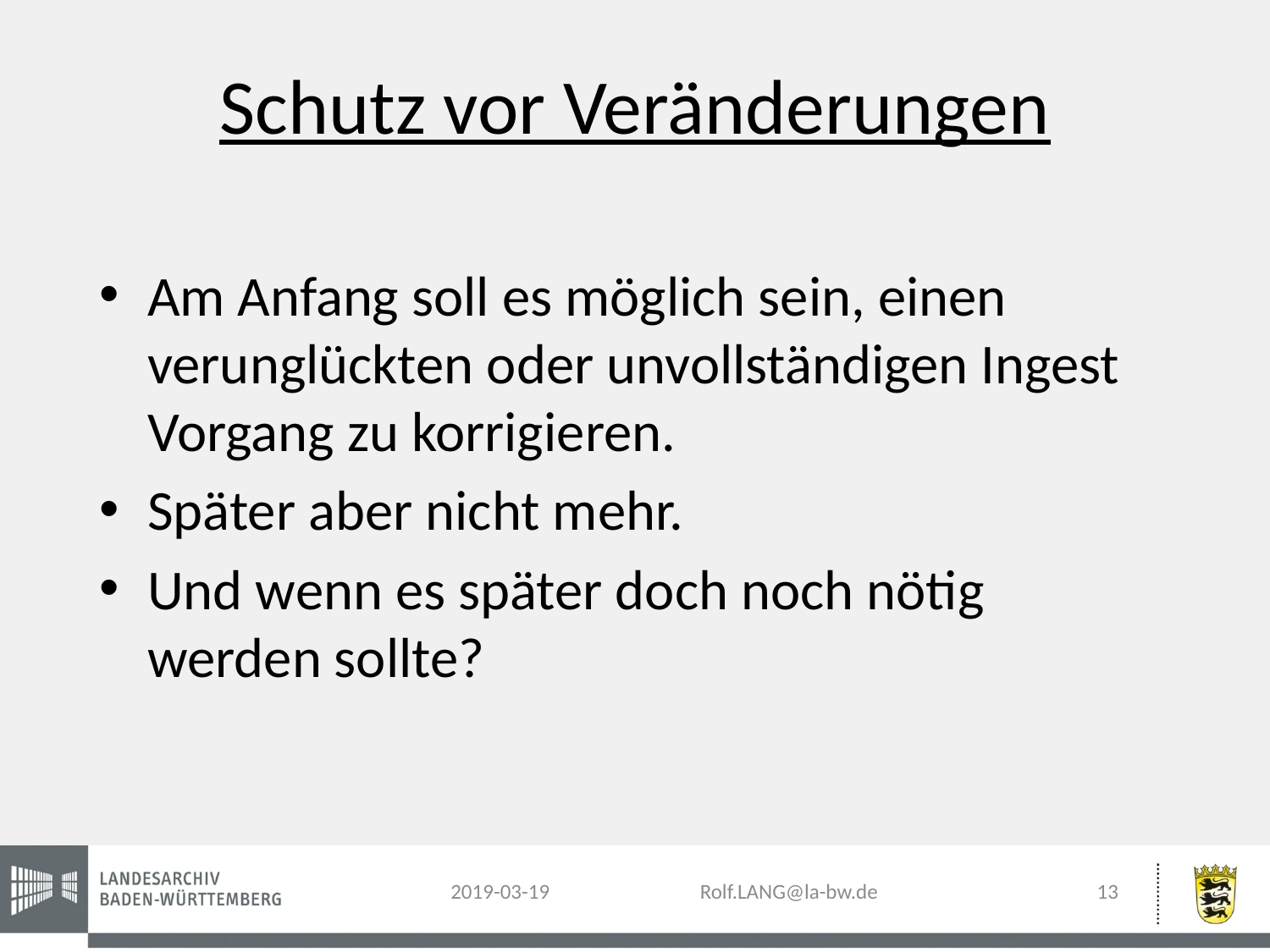

# Schutz vor Veränderungen
Am Anfang soll es möglich sein, einen verunglückten oder unvollständigen Ingest Vorgang zu korrigieren.
Später aber nicht mehr.
Und wenn es später doch noch nötig werden sollte?

13